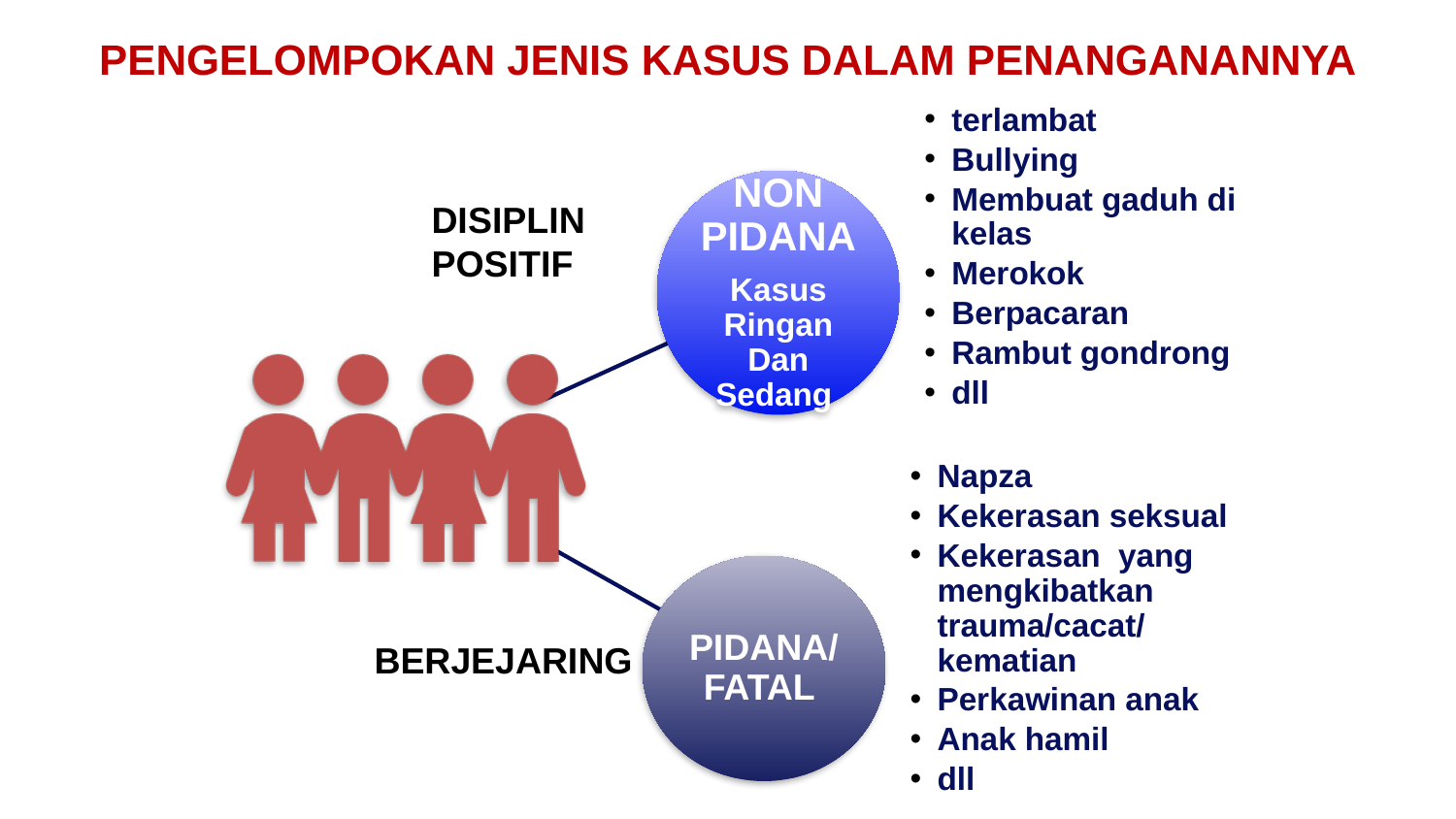

PENGELOMPOKAN JENIS KASUS DALAM PENANGANANNYA
NON PIDANA
Kasus Ringan Dan Sedang
terlambat
Bullying
Membuat gaduh di kelas
Merokok
Berpacaran
Rambut gondrong
dll

PIDANA/FATAL
Napza
Kekerasan seksual
Kekerasan  yang mengkibatkan trauma/cacat/ kematian
Perkawinan anak
Anak hamil
dll

DISIPLIN POSITIF

BERJEJARING